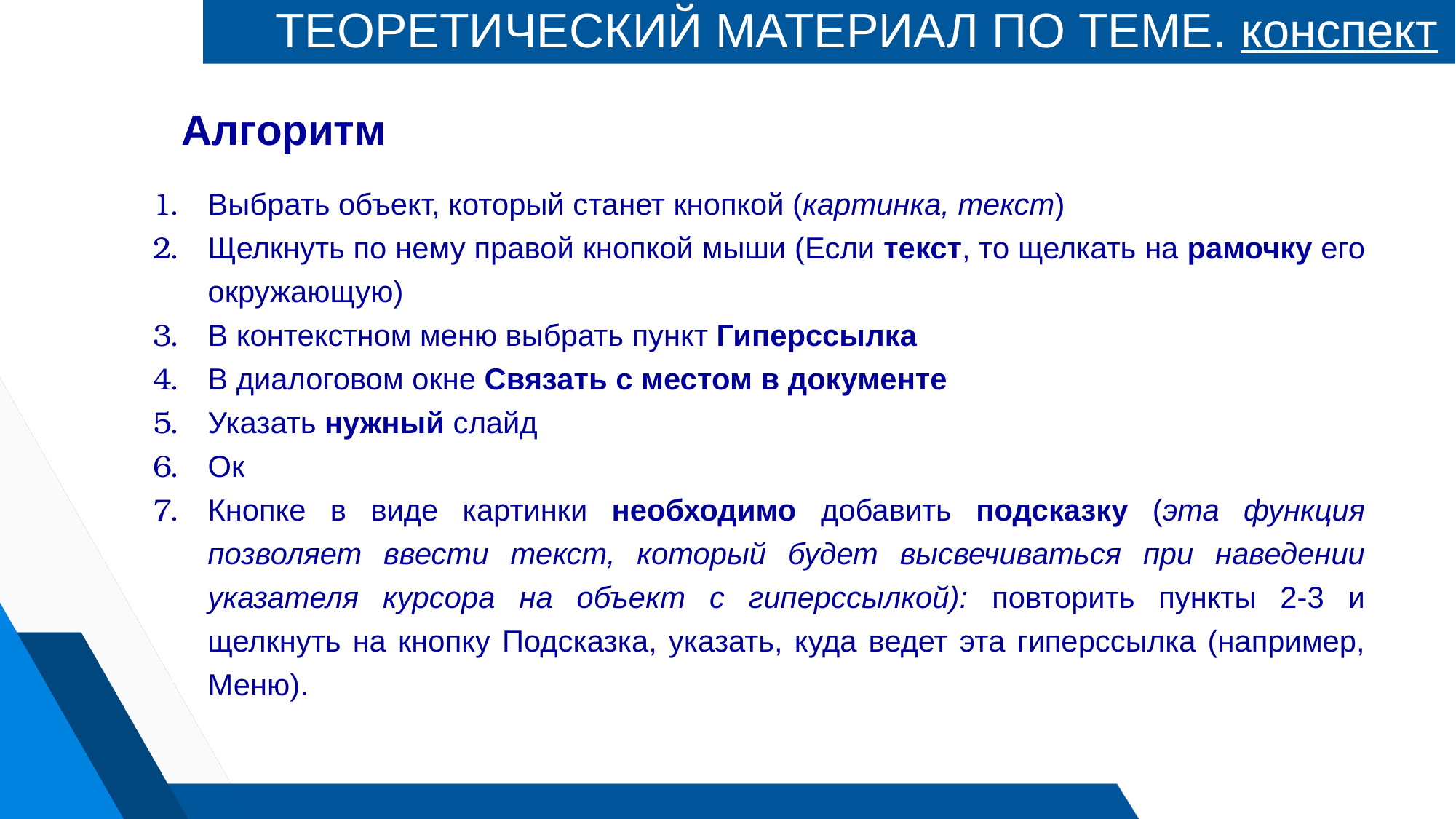

# ТЕОРЕТИЧЕСКИЙ МАТЕРИАЛ ПО ТЕМЕ. конспект
Алгоритм

Выбрать объект, который станет кнопкой (картинка, текст)
Щелкнуть по нему правой кнопкой мыши (Если текст, то щелкать на рамочку его окружающую)
В контекстном меню выбрать пункт Гиперссылка
В диалоговом окне Связать с местом в документе
Указать нужный слайд
Ок
Кнопке в виде картинки необходимо добавить подсказку (эта функция позволяет ввести текст, который будет высвечиваться при наведении указателя курсора на объект с гиперссылкой): повторить пункты 2-3 и щелкнуть на кнопку Подсказка, указать, куда ведет эта гиперссылка (например, Меню).